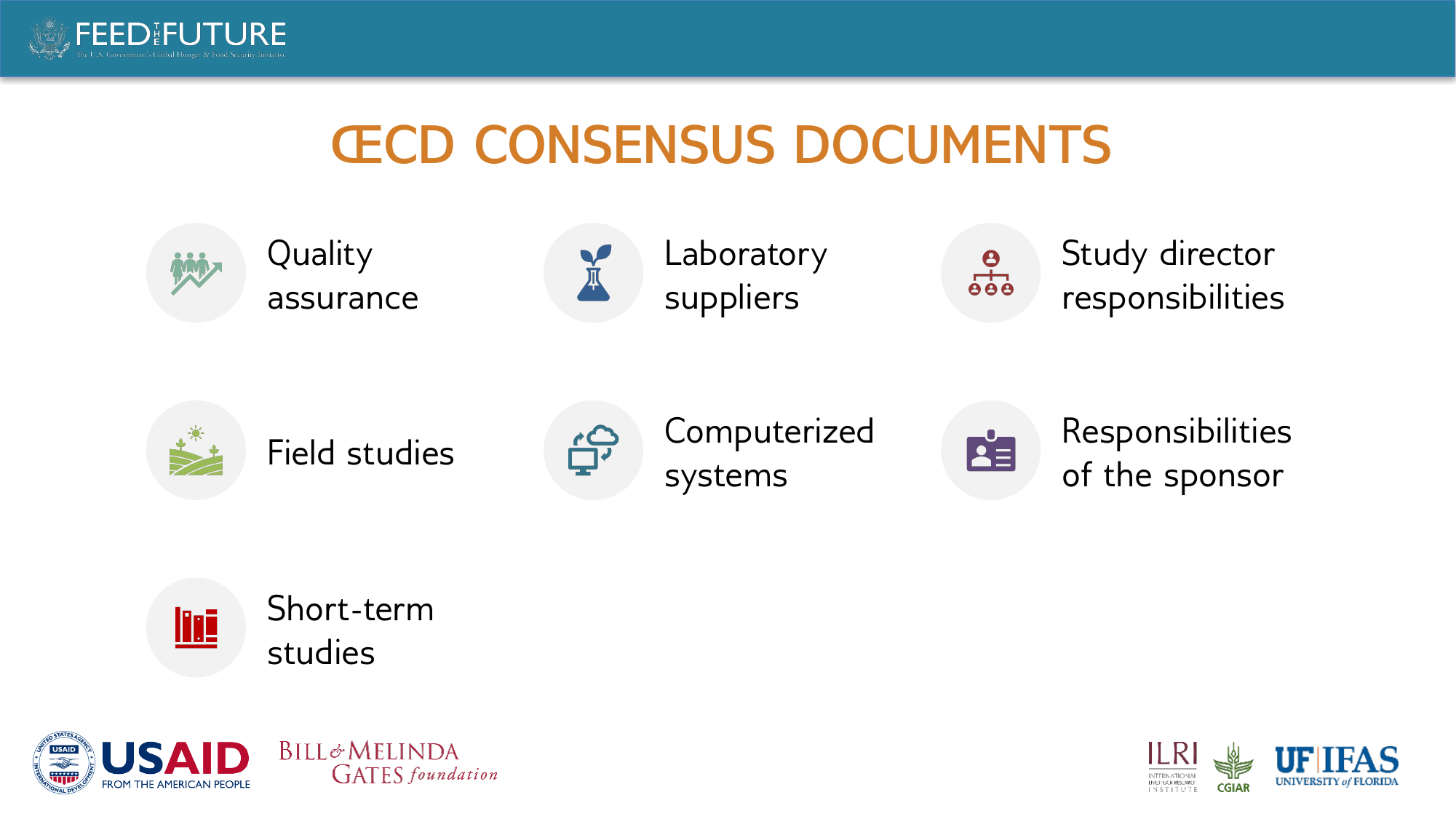

# OECD consensus documents
Quality assurance
Laboratory suppliers
Study director responsibilities
Field studies
Computerized systems
Responsibilities of the sponsor
Short-term studies